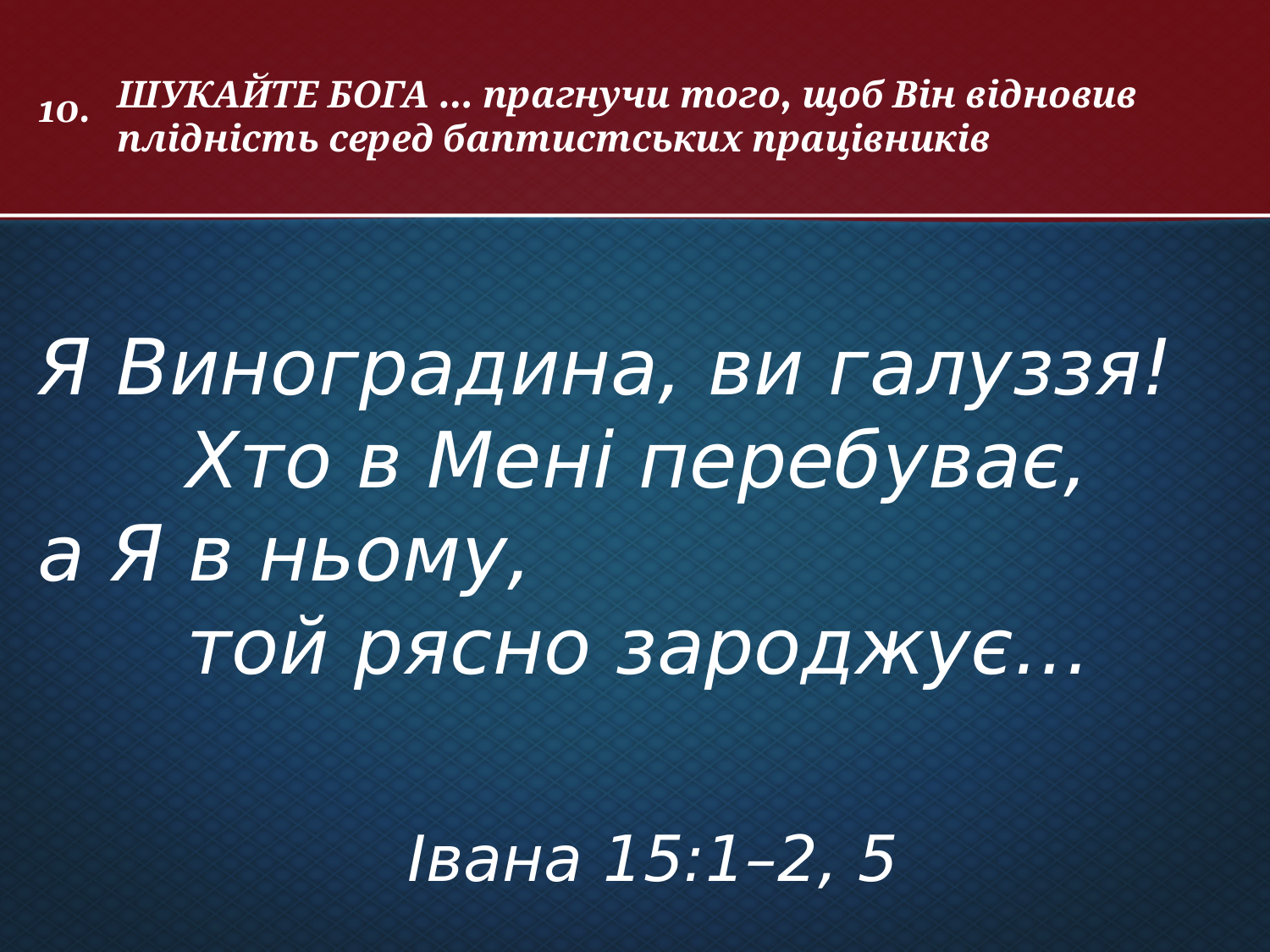

ШУКАЙТЕ БОГА … прагнучи того, щоб Він відновив плідність серед баптистських працівників
# 10.
Я Виноградина, ви галуззя!
      Хто в Мені перебуває,
а Я в ньому,
      той рясно зароджує…
Івана 15:1–2, 5